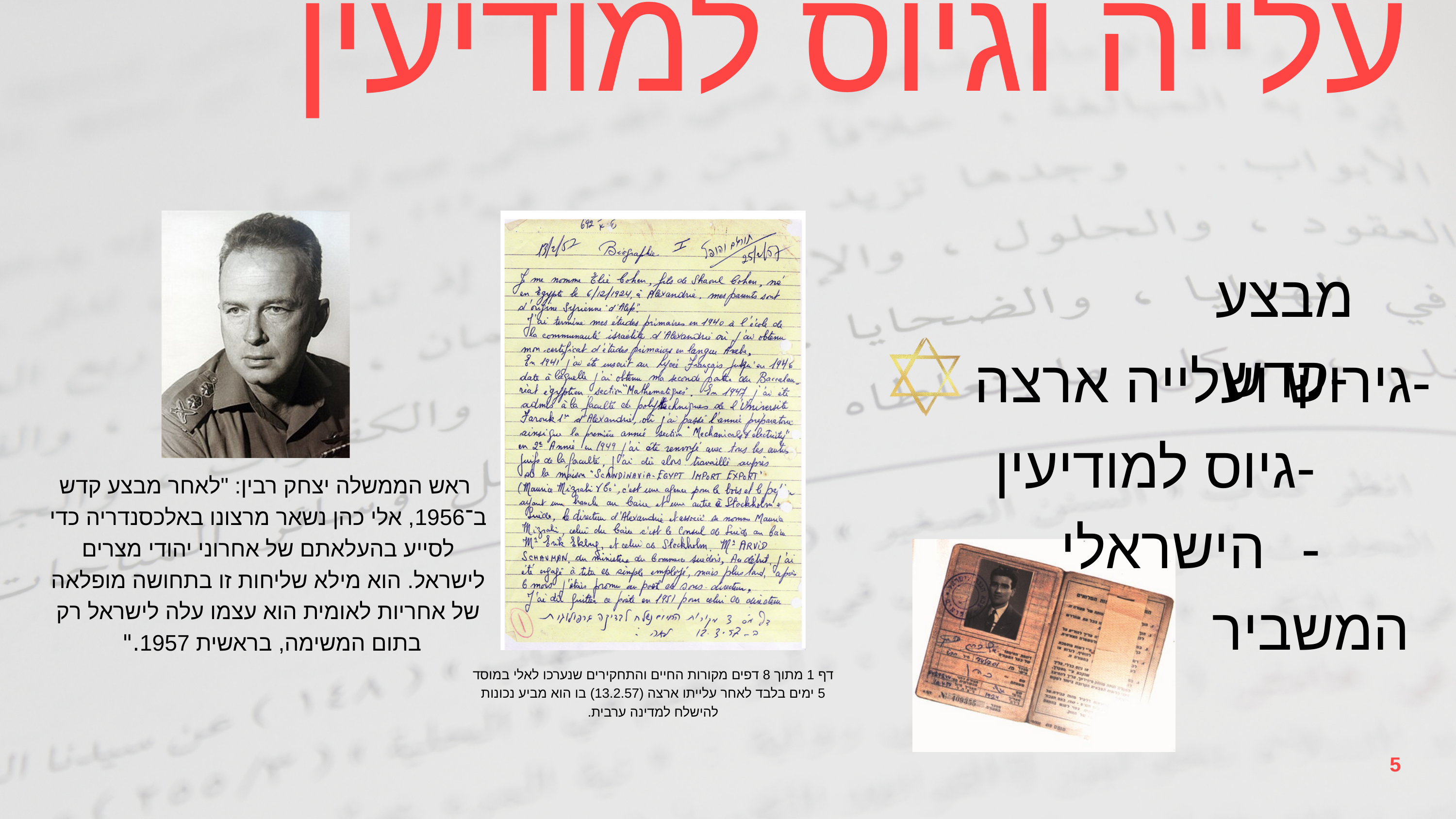

עלייה וגיוס למודיעין

מבצע קדש-
-גירוש ועלייה ארצה

-גיוס למודיעין הישראלי
 ראש הממשלה יצחק רבין: "לאחר מבצע קדש ב־1956, אלי כהן נשאר מרצונו באלכסנדריה כדי לסייע בהעלאתם של אחרוני יהודי מצרים לישראל. הוא מילא שליחות זו בתחושה מופלאה של אחריות לאומית הוא עצמו עלה לישראל רק בתום המשימה, בראשית 1957."

-המשביר

דף 1 מתוך 8 דפים מקורות החיים והתחקירים שנערכו לאלי במוסד 5 ימים בלבד לאחר עלייתו ארצה (13.2.57) בו הוא מביע נכונות להישלח למדינה ערבית.

5